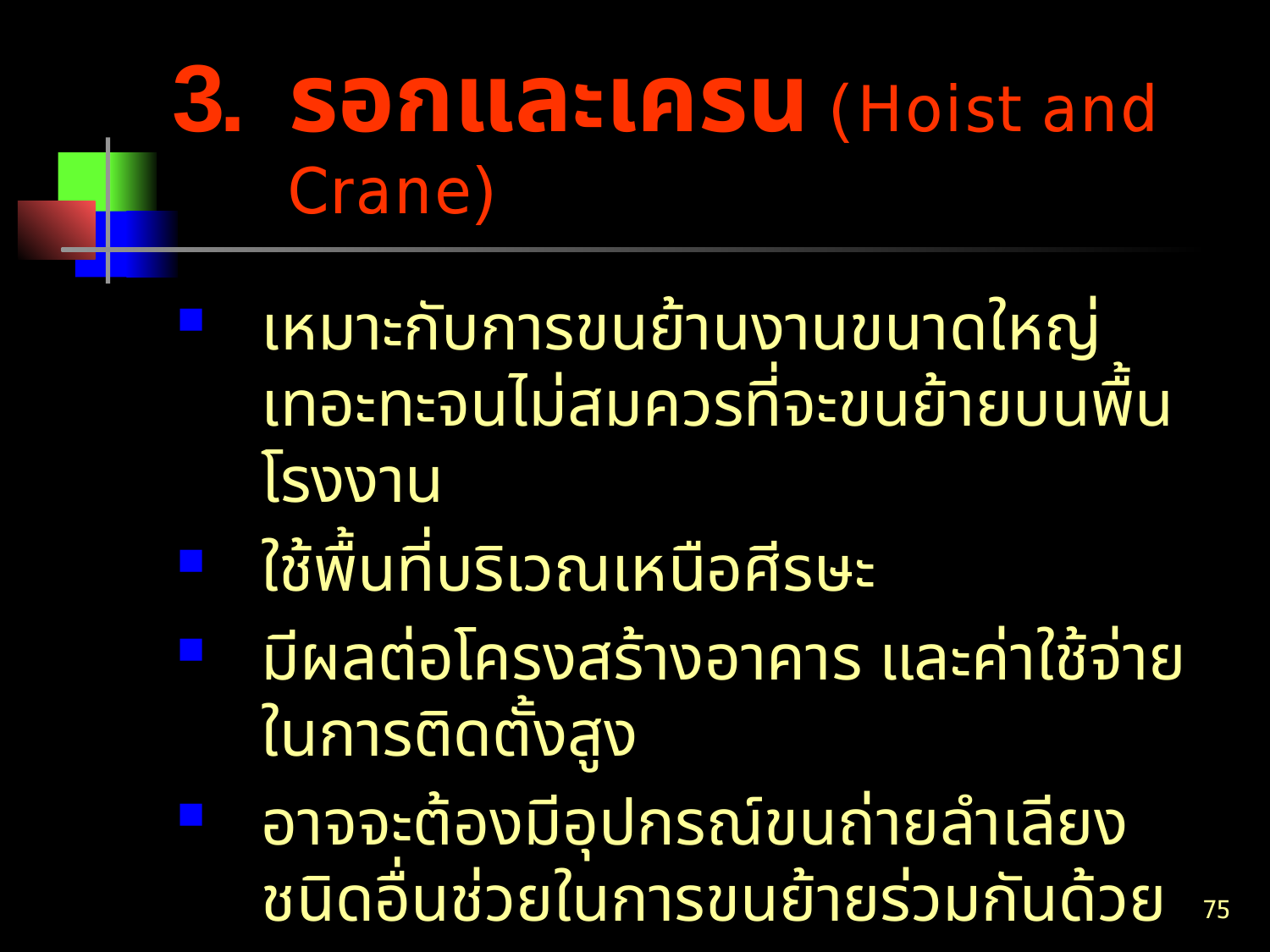

# รอกและเครน (Hoist and Crane)
เหมาะกับการขนย้านงานขนาดใหญ่ เทอะทะจนไม่สมควรที่จะขนย้ายบนพื้นโรงงาน
ใช้พื้นที่บริเวณเหนือศีรษะ
มีผลต่อโครงสร้างอาคาร และค่าใช้จ่ายในการติดตั้งสูง
อาจจะต้องมีอุปกรณ์ขนถ่ายลำเลียงชนิดอื่นช่วยในการขนย้ายร่วมกันด้วย
75